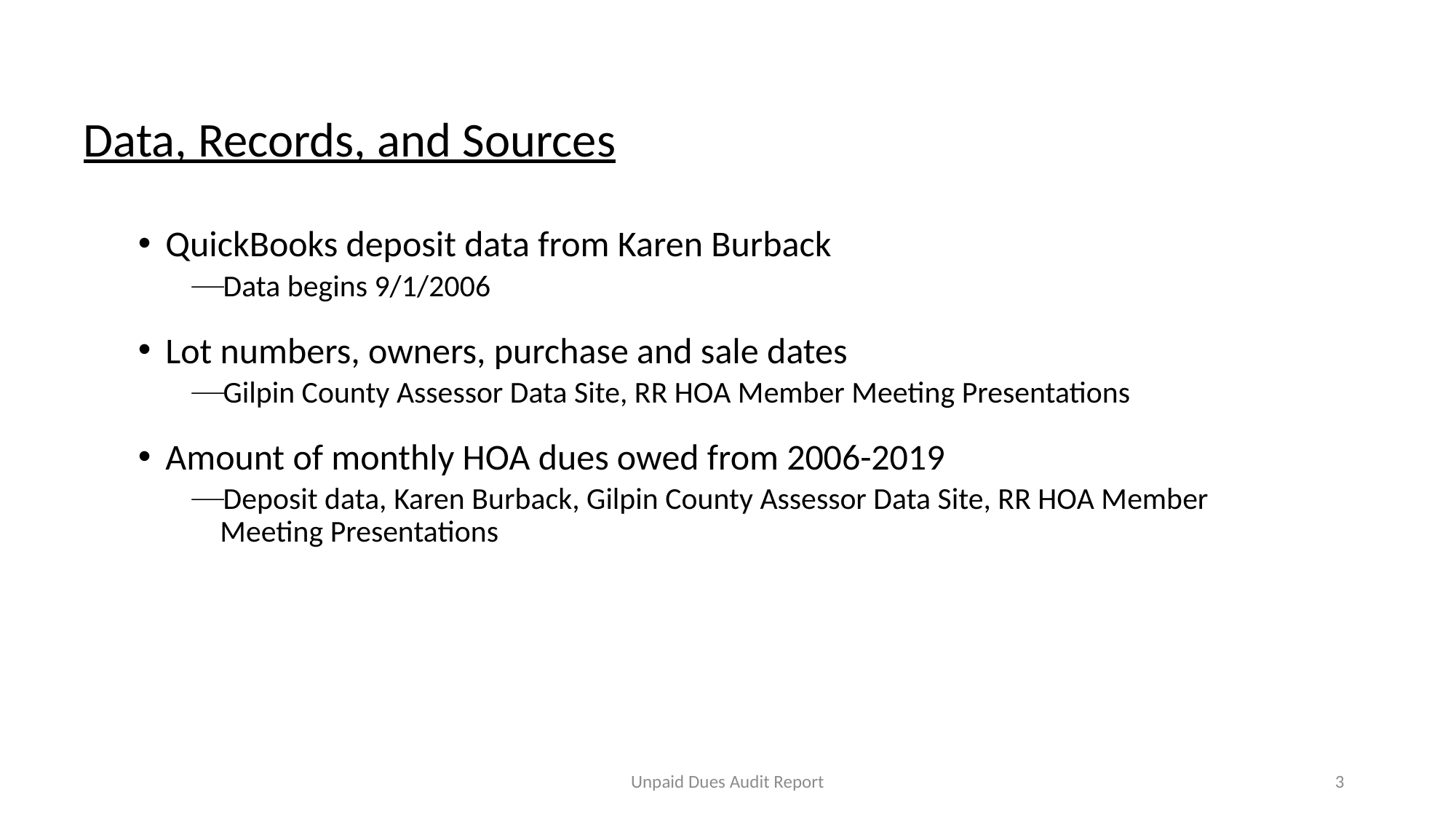

# Data, Records, and Sources
QuickBooks deposit data from Karen Burback
Data begins 9/1/2006
Lot numbers, owners, purchase and sale dates
Gilpin County Assessor Data Site, RR HOA Member Meeting Presentations
Amount of monthly HOA dues owed from 2006-2019
Deposit data, Karen Burback, Gilpin County Assessor Data Site, RR HOA Member Meeting Presentations
Unpaid Dues Audit Report
3